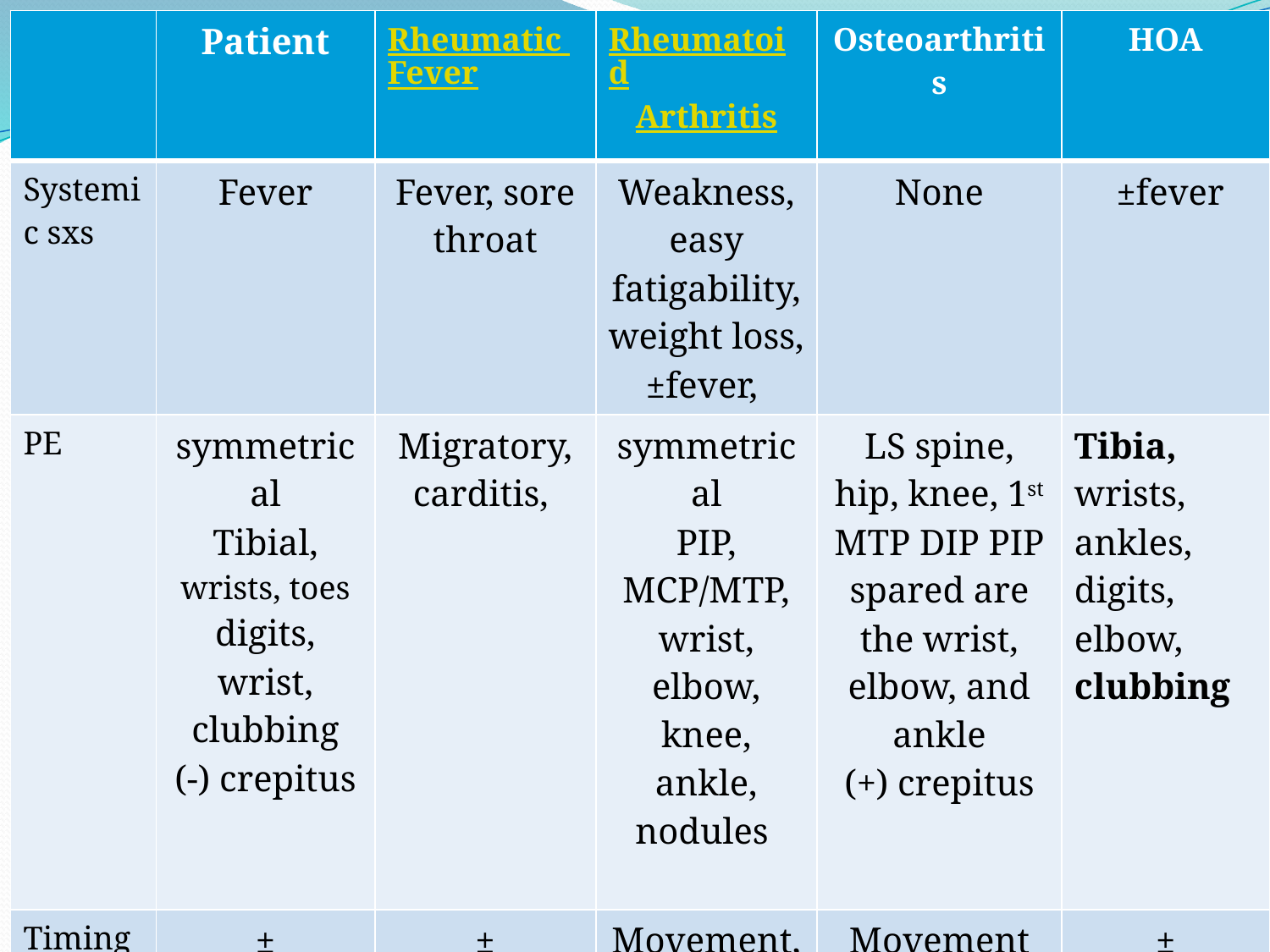

|  | Patient | Rheumatic Fever | Rheumatoid Arthritis | Osteoarthritis | HOA |
| --- | --- | --- | --- | --- | --- |
| Systemic sxs | Fever | Fever, sore throat | Weakness, easy fatigability, weight loss, ±fever, | None | ±fever |
| PE | symmetrical Tibial, wrists, toes digits, wrist, clubbing (-) crepitus | Migratory, carditis, | symmetrical PIP, MCP/MTP, wrist, elbow, knee, ankle, nodules | LS spine, hip, knee, 1st MTP DIP PIP spared are the wrist, elbow, and ankle (+) crepitus | Tibia, wrists, ankles, digits, elbow, clubbing |
| Timing | ± Movement | ± Movement | Movement, morning , >1 hr | Movement | ± Movement |